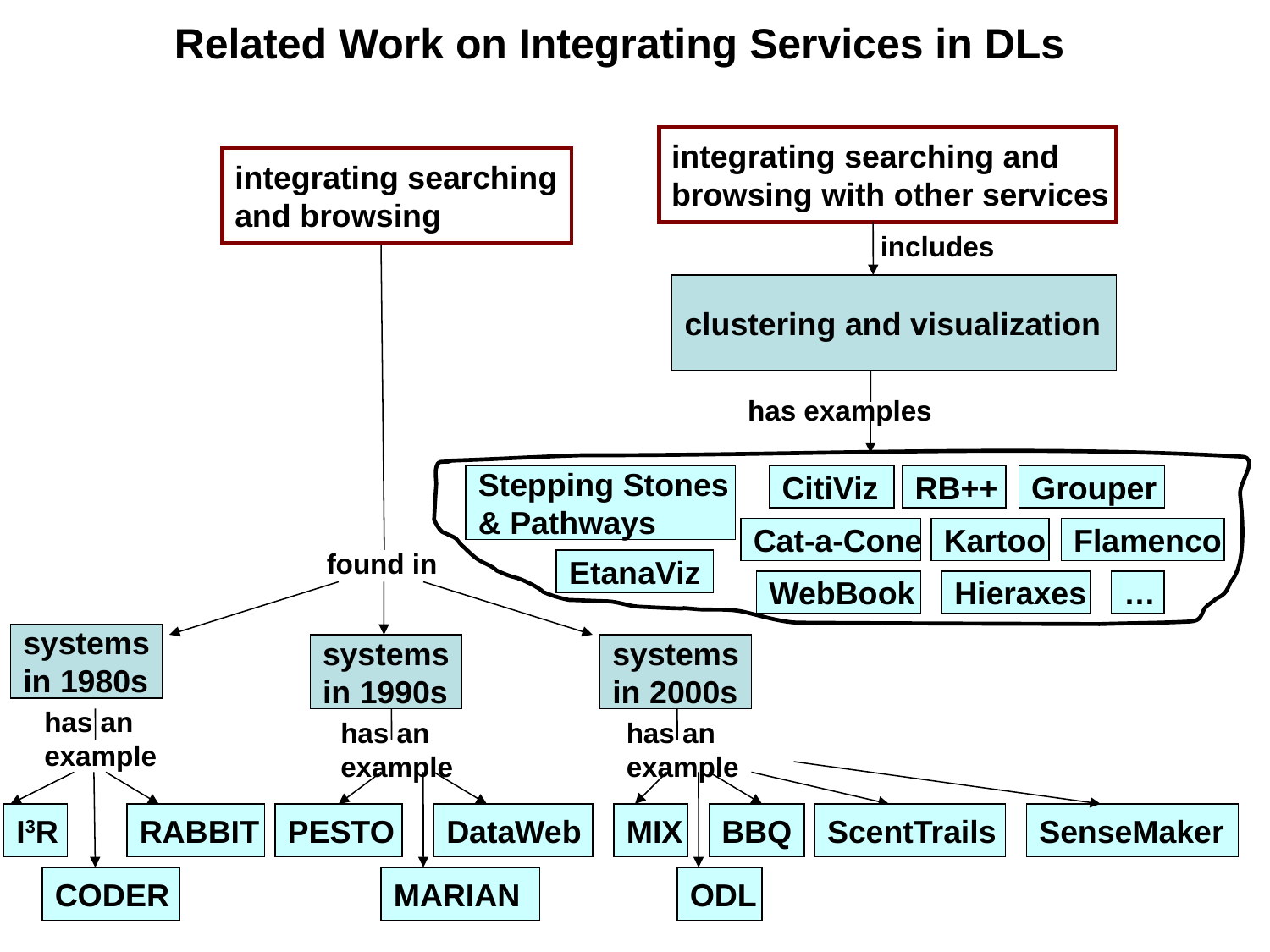

Related Work on Integrating Services in DLs
integrating searching and
browsing with other services
includes

clustering and visualization

has examples

Stepping Stones
& Pathways
CitiViz
RB++
Grouper
Cat-a-Cone
Kartoo
Flamenco
EtanaViz
WebBook
Hieraxes
…
integrating searching
and browsing

found in

systems
in 1980s
systems
in 1990s
systems
in 2000s
has an example

has an example

has an example

I3R
RABBIT
PESTO
DataWeb
MIX
BBQ
ScentTrails
SenseMaker
CODER
MARIAN
ODL